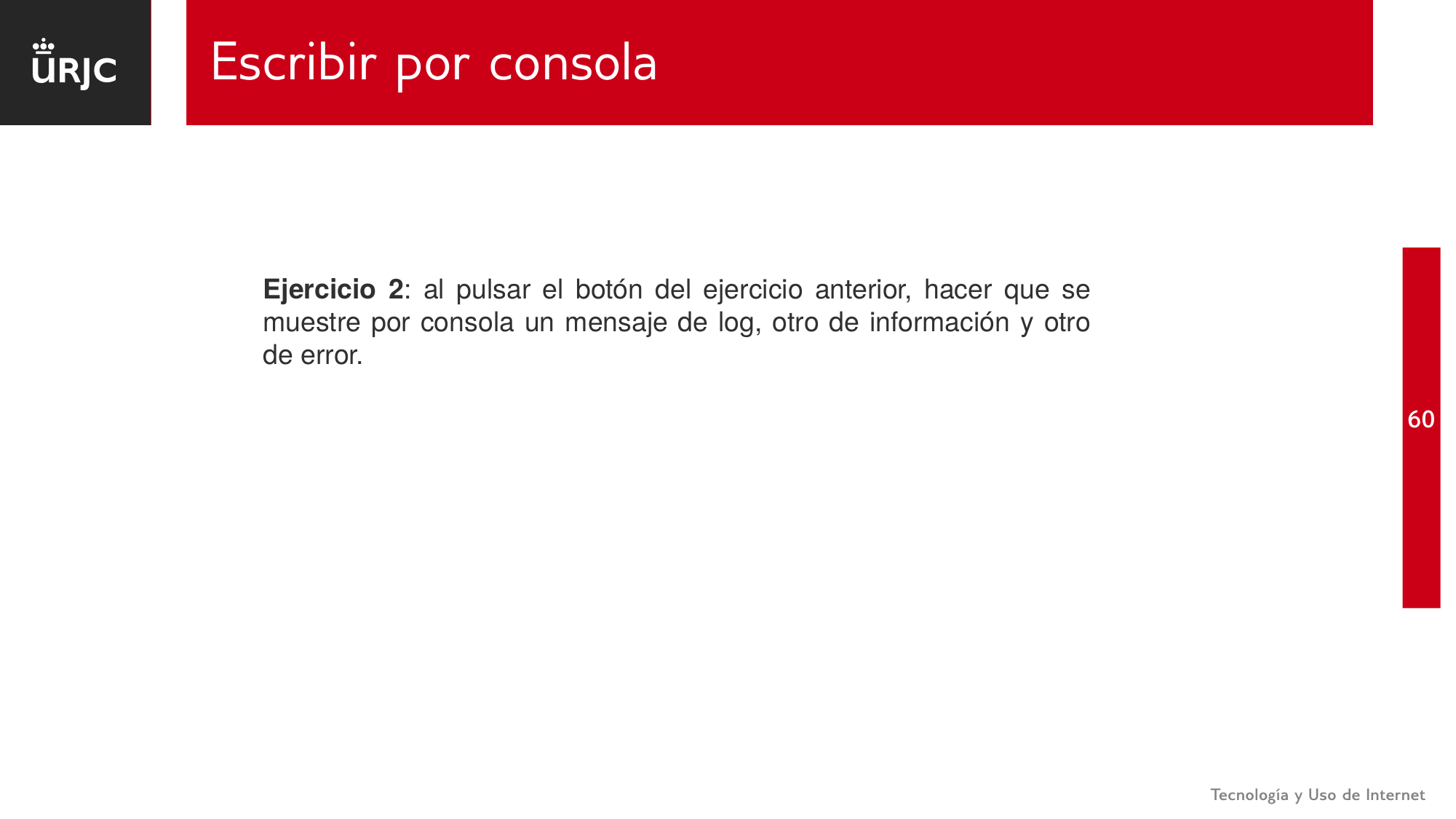

# Escribir por consola

Ejercicio 2: al pulsar el botón del ejercicio anterior, hacer que se muestre por consola un mensaje de log, otro de información y otro de error.
60